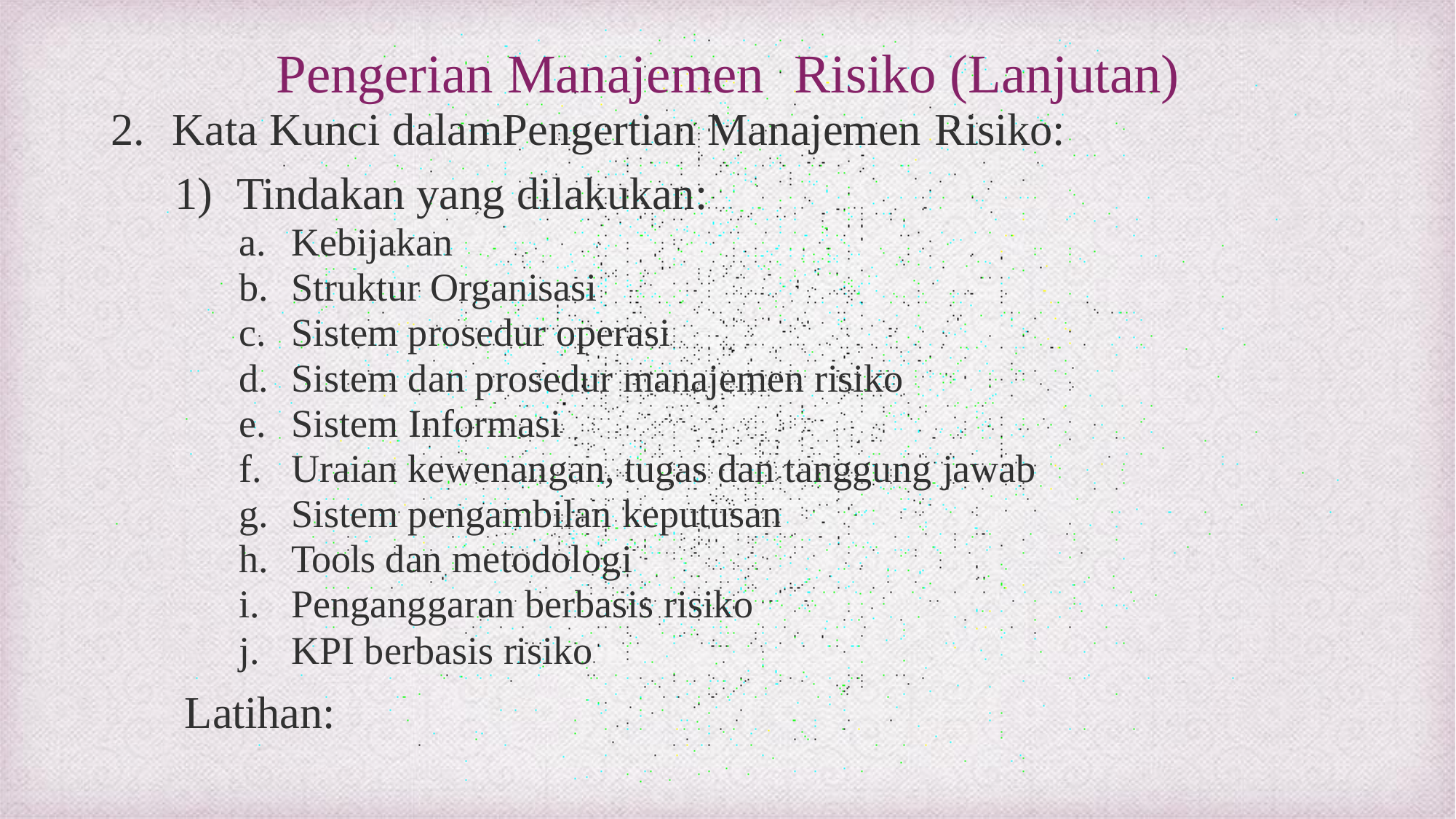

# Pengerian Manajemen	Risiko (Lanjutan)
Kata Kunci dalamPengertian Manajemen Risiko:
Tindakan yang dilakukan:
Kebijakan
Struktur Organisasi
Sistem prosedur operasi
Sistem dan prosedur manajemen risiko
Sistem Informasi
Uraian kewenangan, tugas dan tanggung jawab
Sistem pengambilan keputusan
Tools dan metodologi
Penganggaran berbasis risiko
KPI berbasis risiko
Latihan: